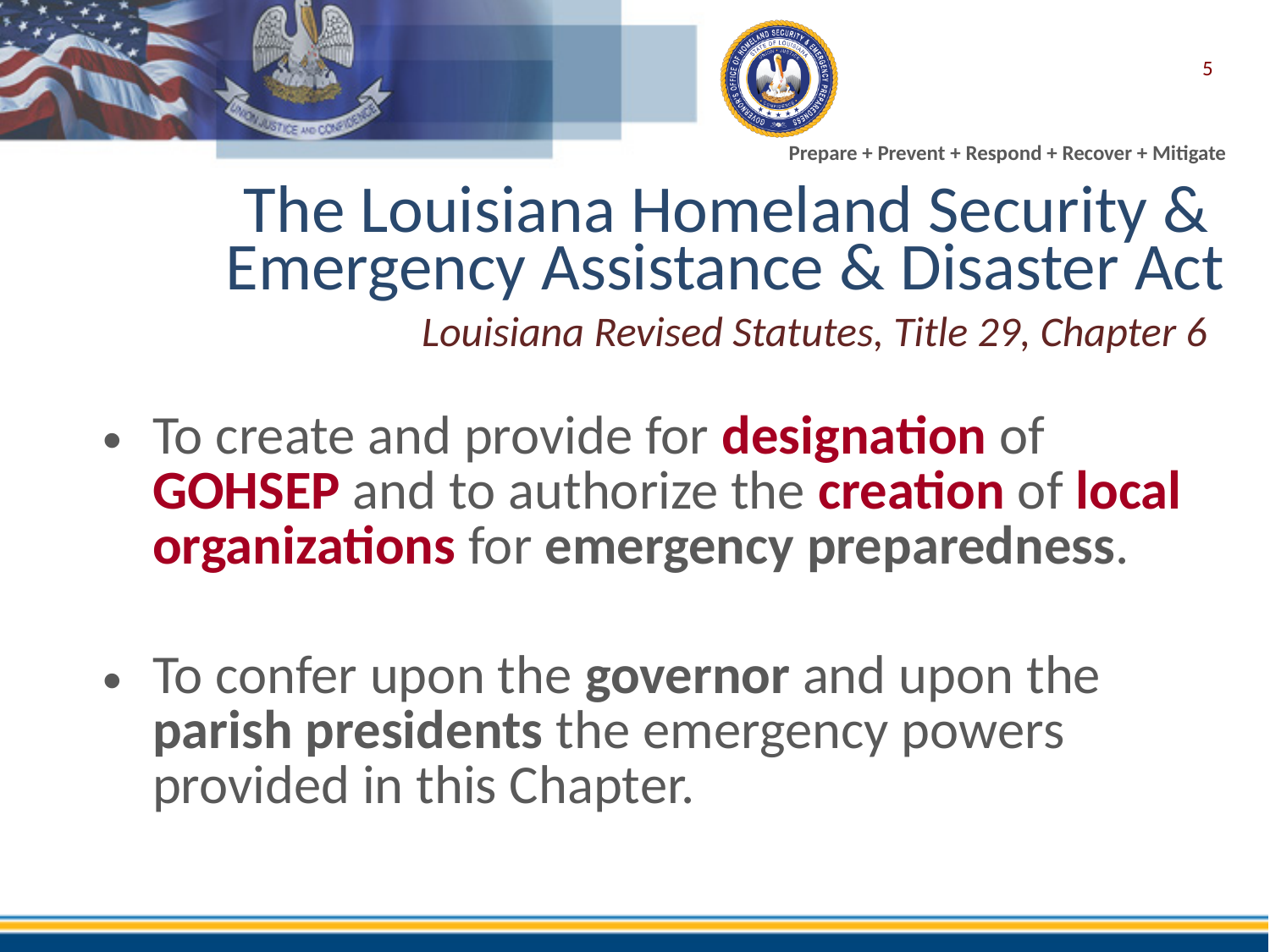

5
The Louisiana Homeland Security &
Emergency Assistance & Disaster Act
Louisiana Revised Statutes, Title 29, Chapter 6
To create and provide for designation of
GOHSEP and to authorize the creation of local organizations for emergency preparedness.

To confer upon the governor and upon the parish presidents the emergency powers provided in this Chapter.